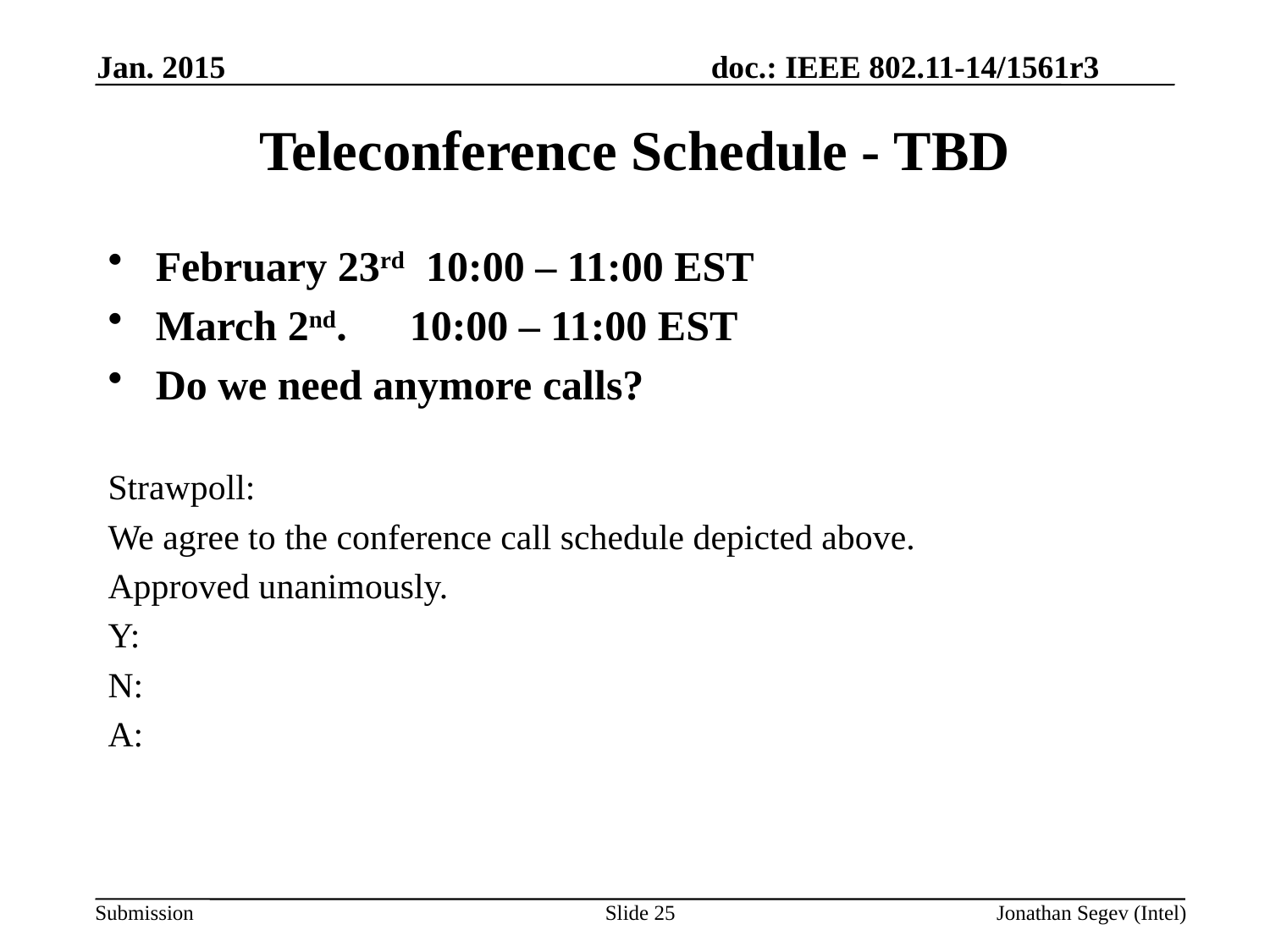

Jan. 2015
Teleconference Schedule - TBD
February 23rd  10:00 – 11:00 EST
March 2nd.	10:00 – 11:00 EST
Do we need anymore calls?

Strawpoll:
We agree to the conference call schedule depicted above.
Approved unanimously.
Y:
N:
A:

Slide 25
Jonathan Segev (Intel)